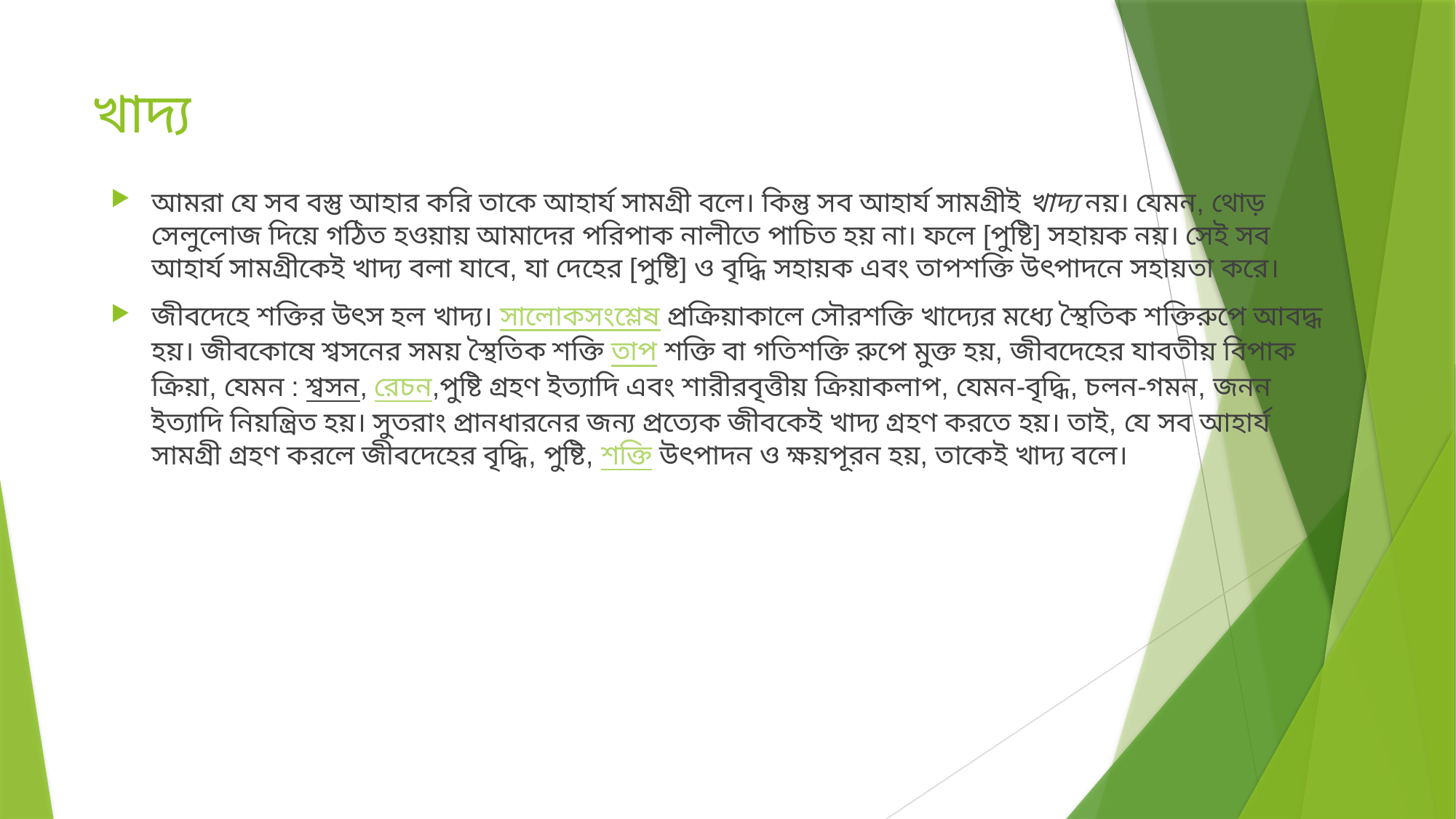

# খাদ্য
আমরা যে সব বস্তু আহার করি তাকে আহার্য সামগ্রী বলে। কিন্তু সব আহার্য সামগ্রীই খাদ্য নয়। যেমন, থোড় সেলুলোজ দিয়ে গঠিত হওয়ায় আমাদের পরিপাক নালীতে পাচিত হয় না। ফলে [পুষ্টি] সহায়ক নয়। সেই সব আহার্য সামগ্রীকেই খাদ্য বলা যাবে, যা দেহের [পুষ্টি] ও বৃদ্ধি সহায়ক এবং তাপশক্তি উৎপাদনে সহায়তা করে।
জীবদেহে শক্তির উৎস হল খাদ্য। সালোকসংশ্লেষ প্রক্রিয়াকালে সৌরশক্তি খাদ্যের মধ্যে স্থৈতিক শক্তিরুপে আবদ্ধ হয়। জীবকোষে শ্বসনের সময় স্থৈতিক শক্তি তাপ শক্তি বা গতিশক্তি রুপে মুক্ত হয়, জীবদেহের যাবতীয় বিপাক ক্রিয়া, যেমন : শ্বসন, রেচন,পুষ্টি গ্রহণ ইত্যাদি এবং শারীরবৃত্তীয় ক্রিয়াকলাপ, যেমন-বৃদ্ধি, চলন-গমন, জনন ইত্যাদি নিয়ন্ত্রিত হয়। সুতরাং প্রানধারনের জন্য প্রত্যেক জীবকেই খাদ্য গ্রহণ করতে হয়। তাই, যে সব আহার্য সামগ্রী গ্রহণ করলে জীবদেহের বৃদ্ধি, পুষ্টি, শক্তি উৎপাদন ও ক্ষয়পূরন হয়, তাকেই খাদ্য বলে।